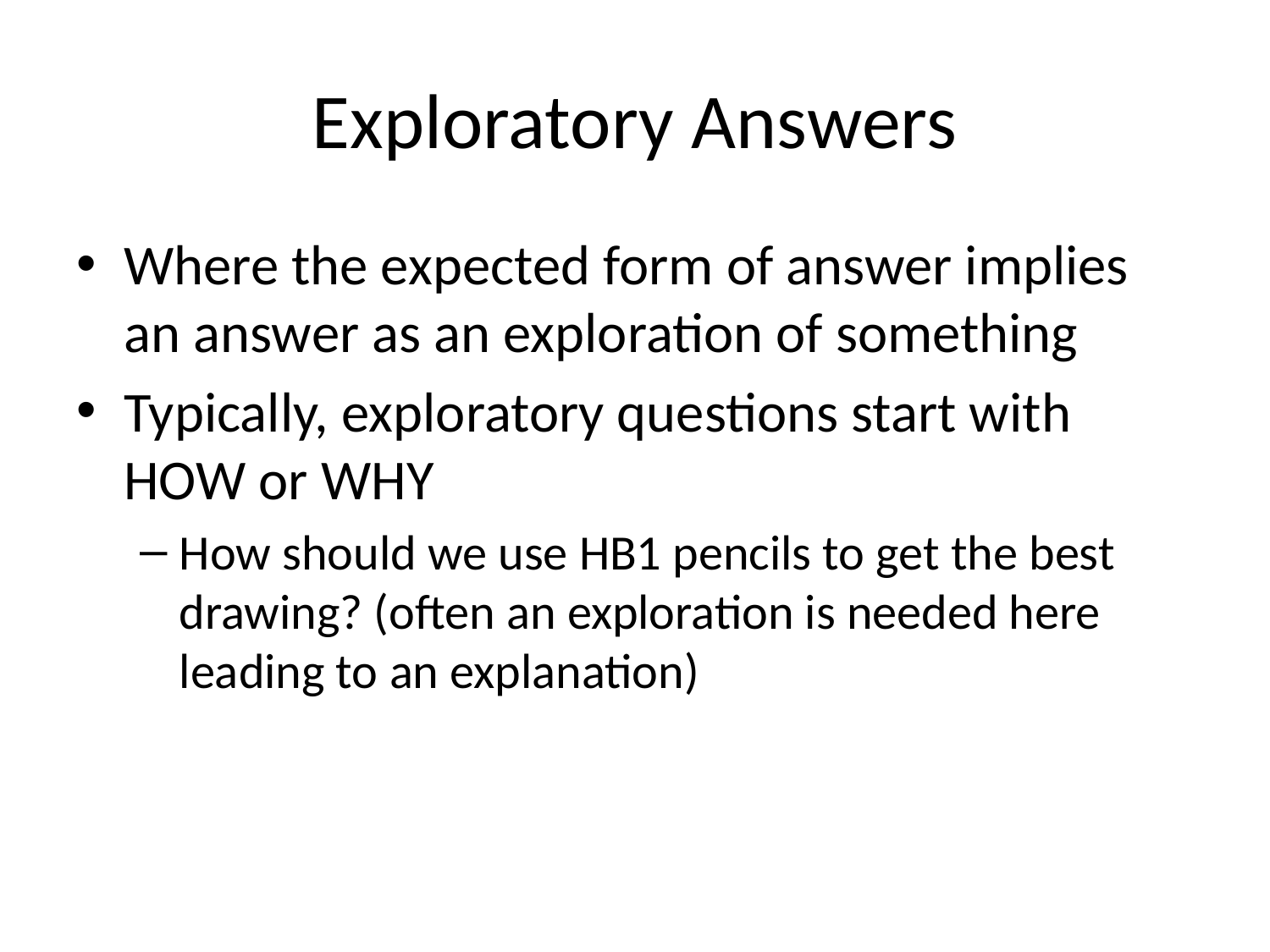

# Exploratory Answers
Where the expected form of answer implies an answer as an exploration of something
Typically, exploratory questions start with HOW or WHY
How should we use HB1 pencils to get the best drawing? (often an exploration is needed here leading to an explanation)